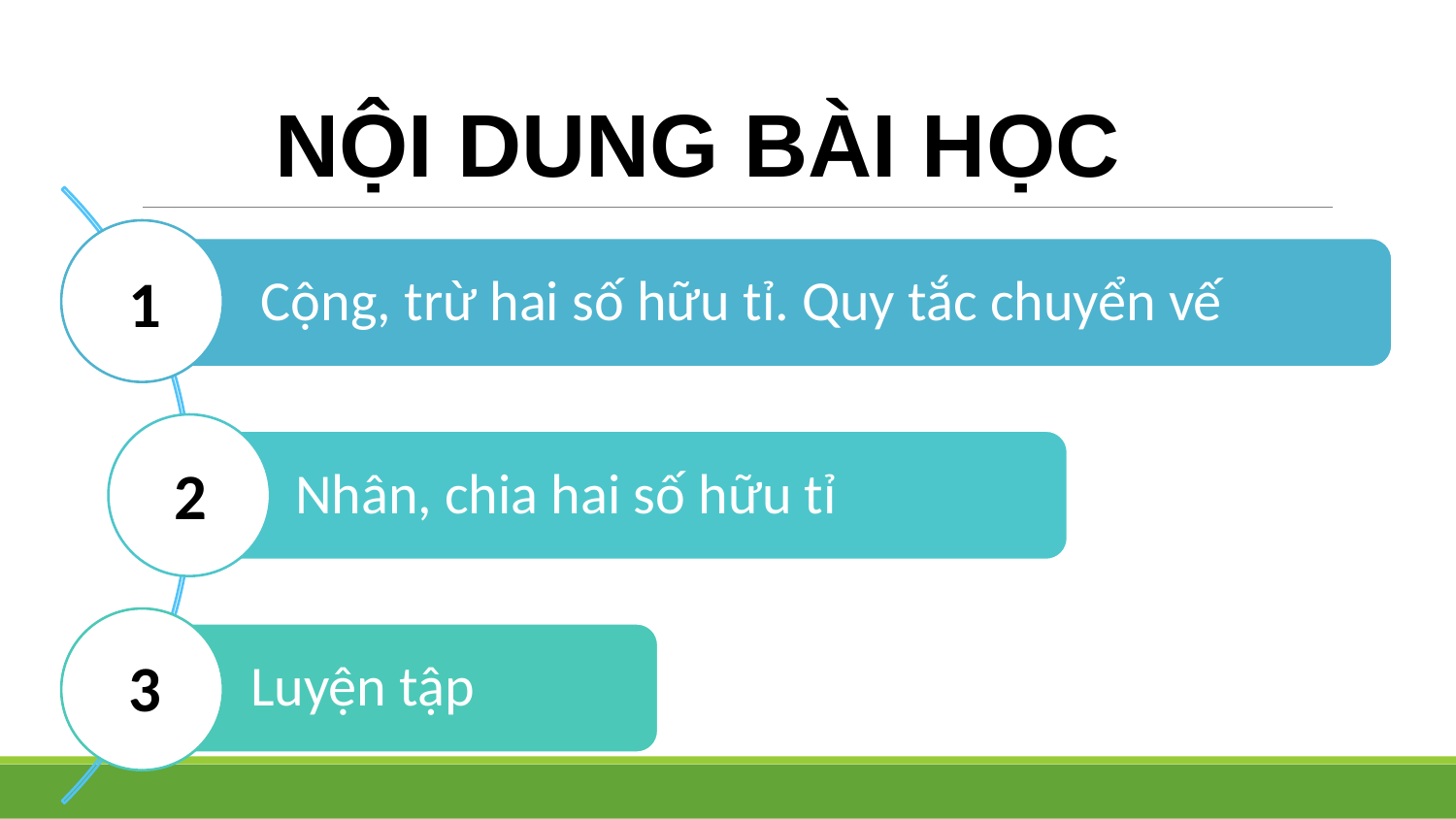

NỘI DUNG BÀI HỌC

Cộng, trừ hai số hữu tỉ. Quy tắc chuyển vế
1

Nhân, chia hai số hữu tỉ
2

Luyện tập
3